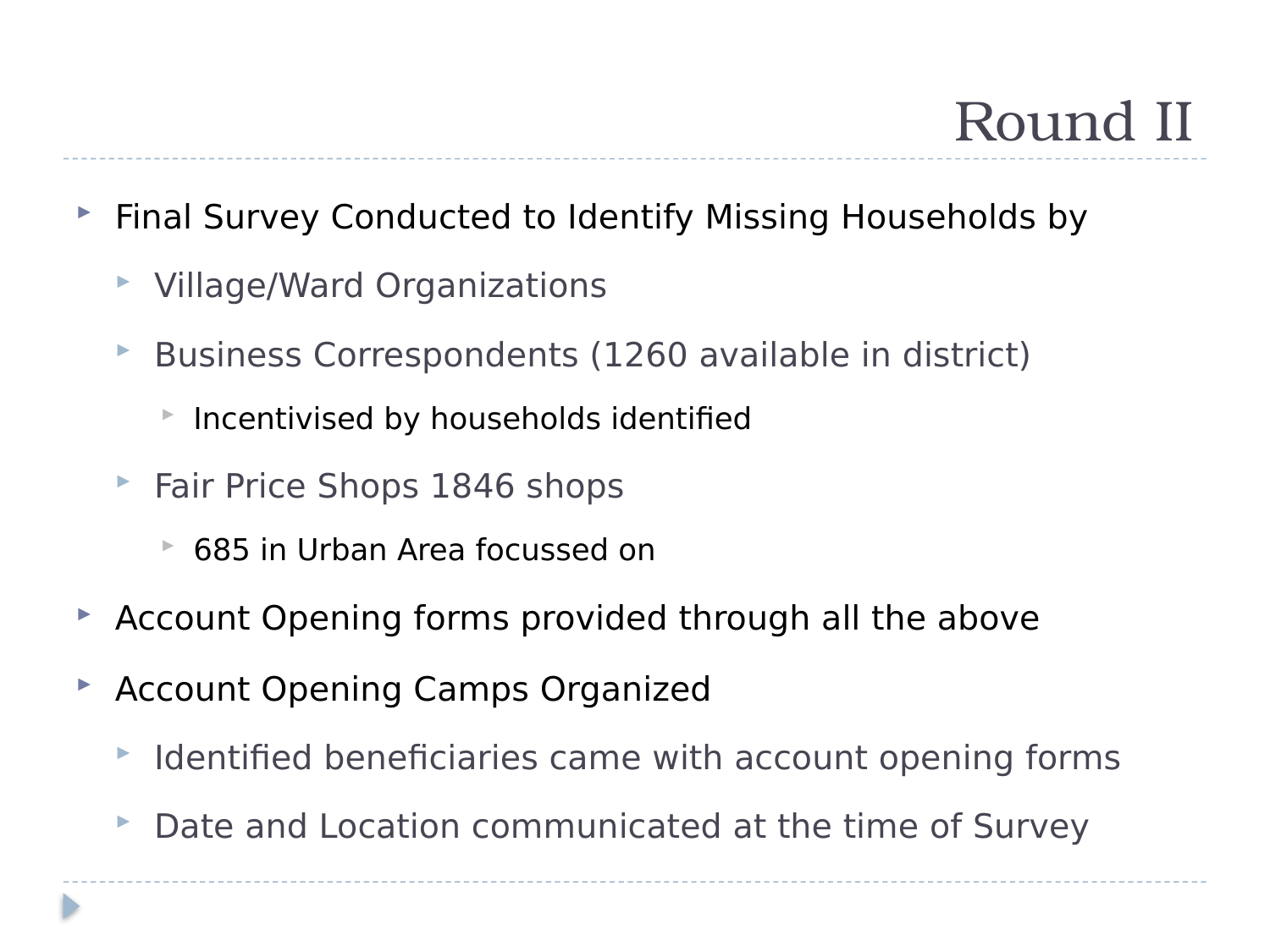

# Round II
Final Survey Conducted to Identify Missing Households by
Village/Ward Organizations
Business Correspondents (1260 available in district)
Incentivised by households identified
Fair Price Shops 1846 shops
685 in Urban Area focussed on
Account Opening forms provided through all the above
Account Opening Camps Organized
Identified beneficiaries came with account opening forms
Date and Location communicated at the time of Survey